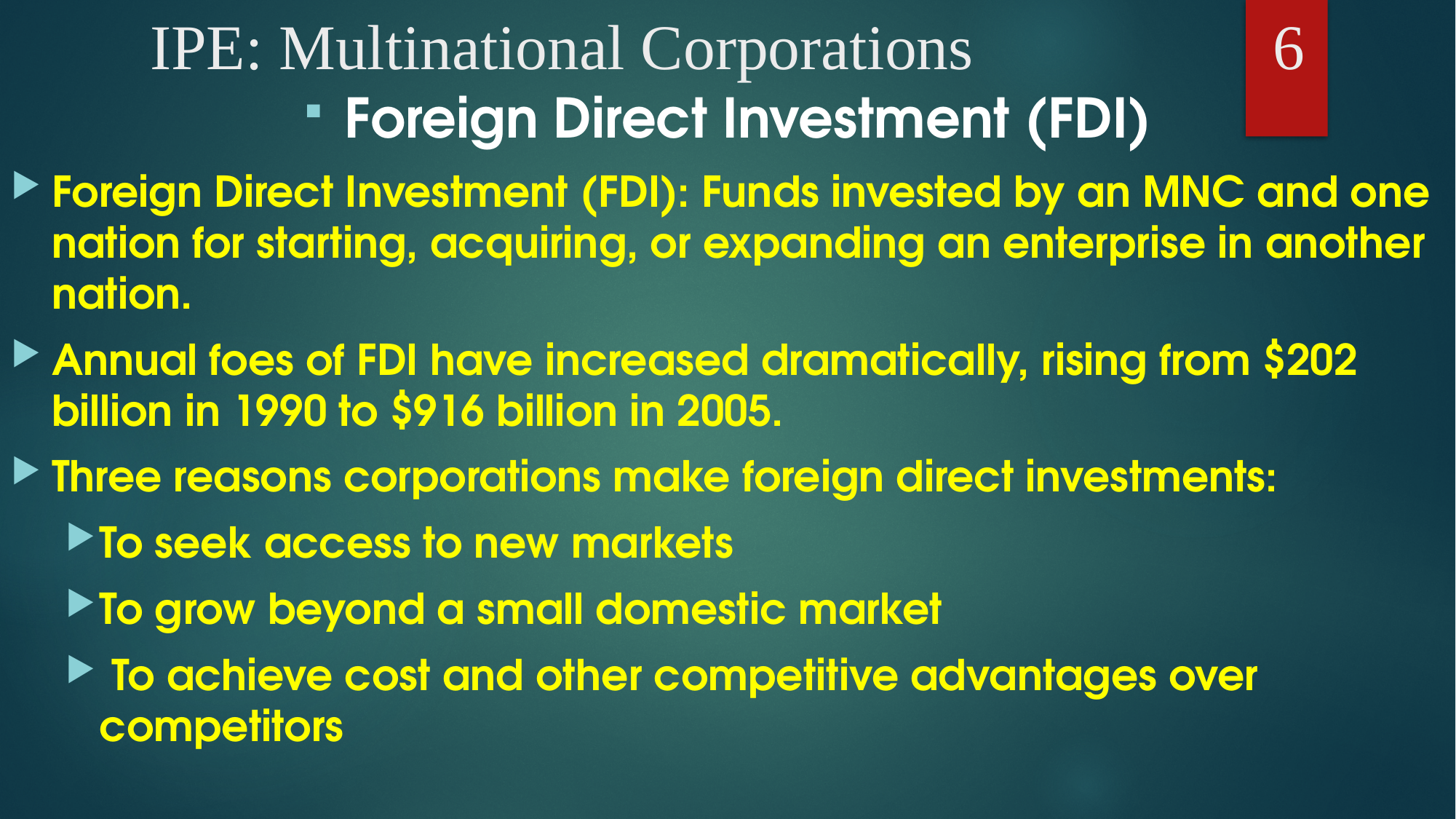

# IPE: Multinational Corporations			  6
Foreign Direct Investment (FDI)
Foreign Direct Investment (FDI): Funds invested by an MNC and one nation for starting, acquiring, or expanding an enterprise in another nation.
Annual foes of FDI have increased dramatically, rising from $202 billion in 1990 to $916 billion in 2005.
Three reasons corporations make foreign direct investments:
To seek access to new markets
To grow beyond a small domestic market
 To achieve cost and other competitive advantages over competitors